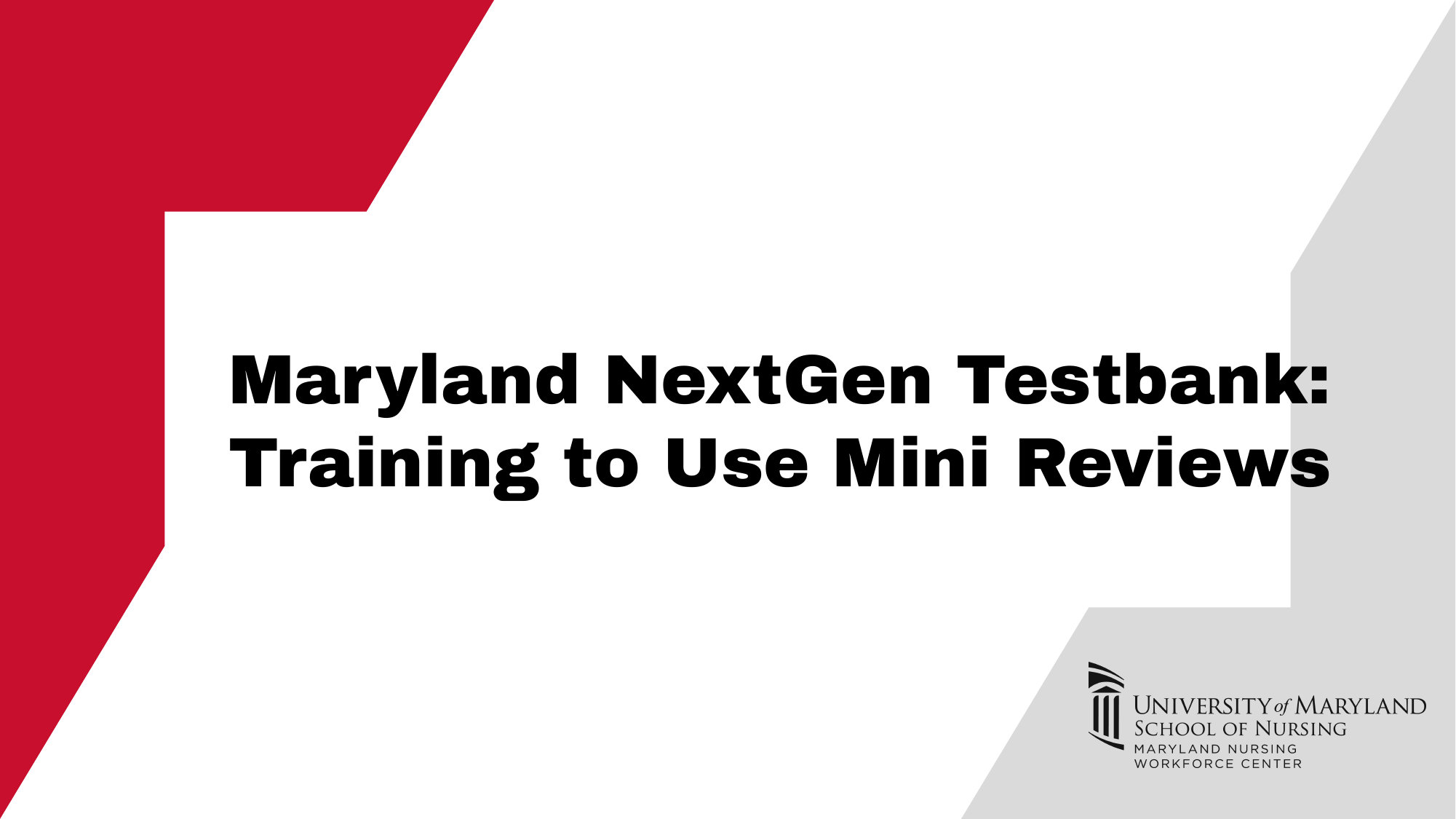

# Maryland NextGen Testbank: Training to Use Mini Reviews